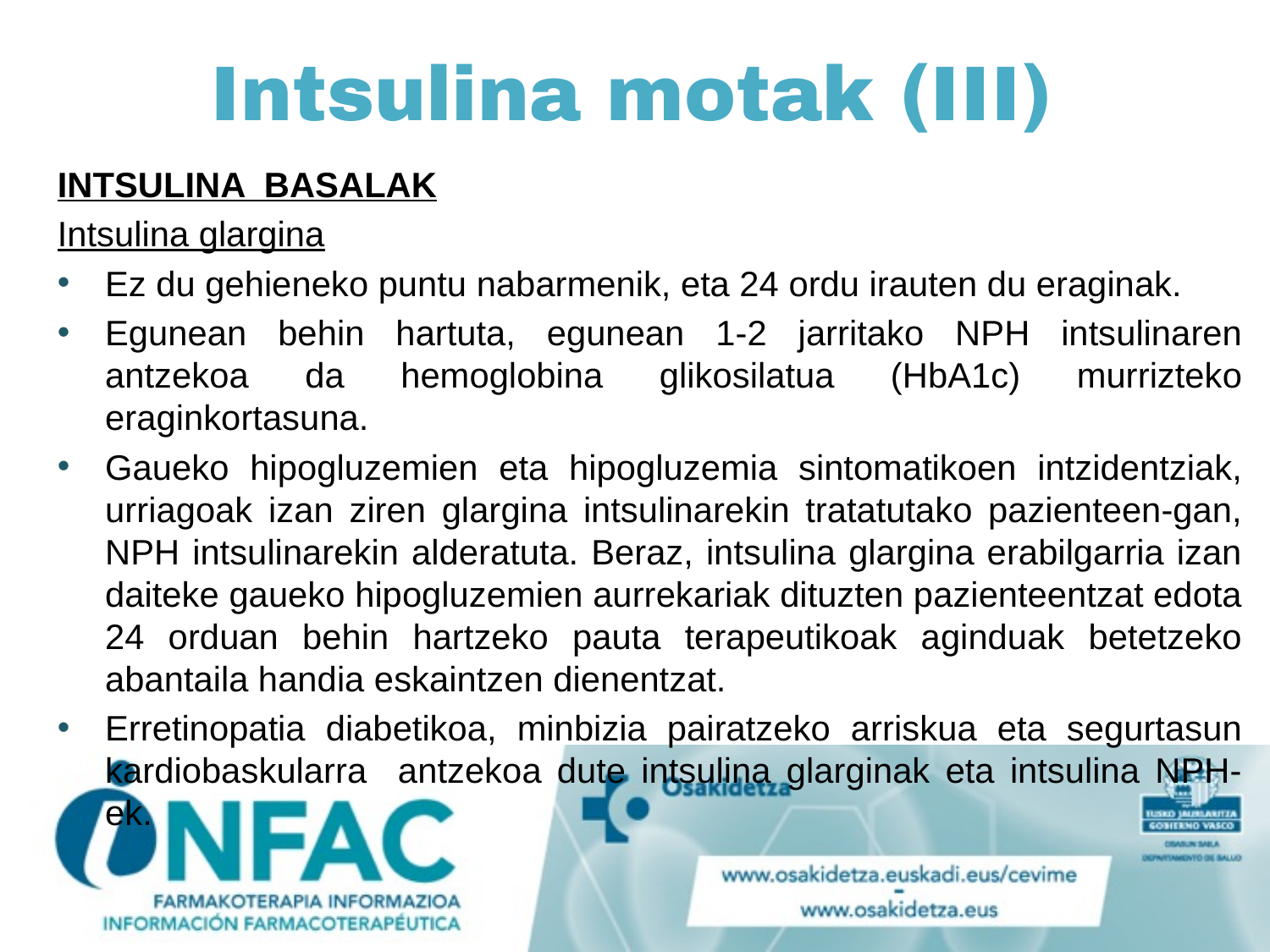

# Intsulina motak (III)
INTSULINA  BASALAK
Intsulina glargina
Ez du gehieneko puntu nabarmenik, eta 24 ordu irauten du eraginak.
Egunean behin hartuta, egunean 1-2 jarritako NPH intsulinaren antzekoa da hemoglobina glikosilatua (HbA1c) murrizteko eraginkortasuna.
Gaueko hipogluzemien eta hipogluzemia sintomatikoen intzidentziak, urriagoak izan ziren glargina intsulinarekin tratatutako pazienteen-gan, NPH intsulinarekin alderatuta. Beraz, intsulina glargina erabilgarria izan daiteke gaueko hipogluzemien aurrekariak dituzten pazienteentzat edota 24 orduan behin hartzeko pauta terapeutikoak aginduak betetzeko abantaila handia eskaintzen dienentzat.
Erretinopatia diabetikoa, minbizia pairatzeko arriskua eta segurtasun kardiobaskularra  antzekoa dute intsulina glarginak eta intsulina NPH-ek.